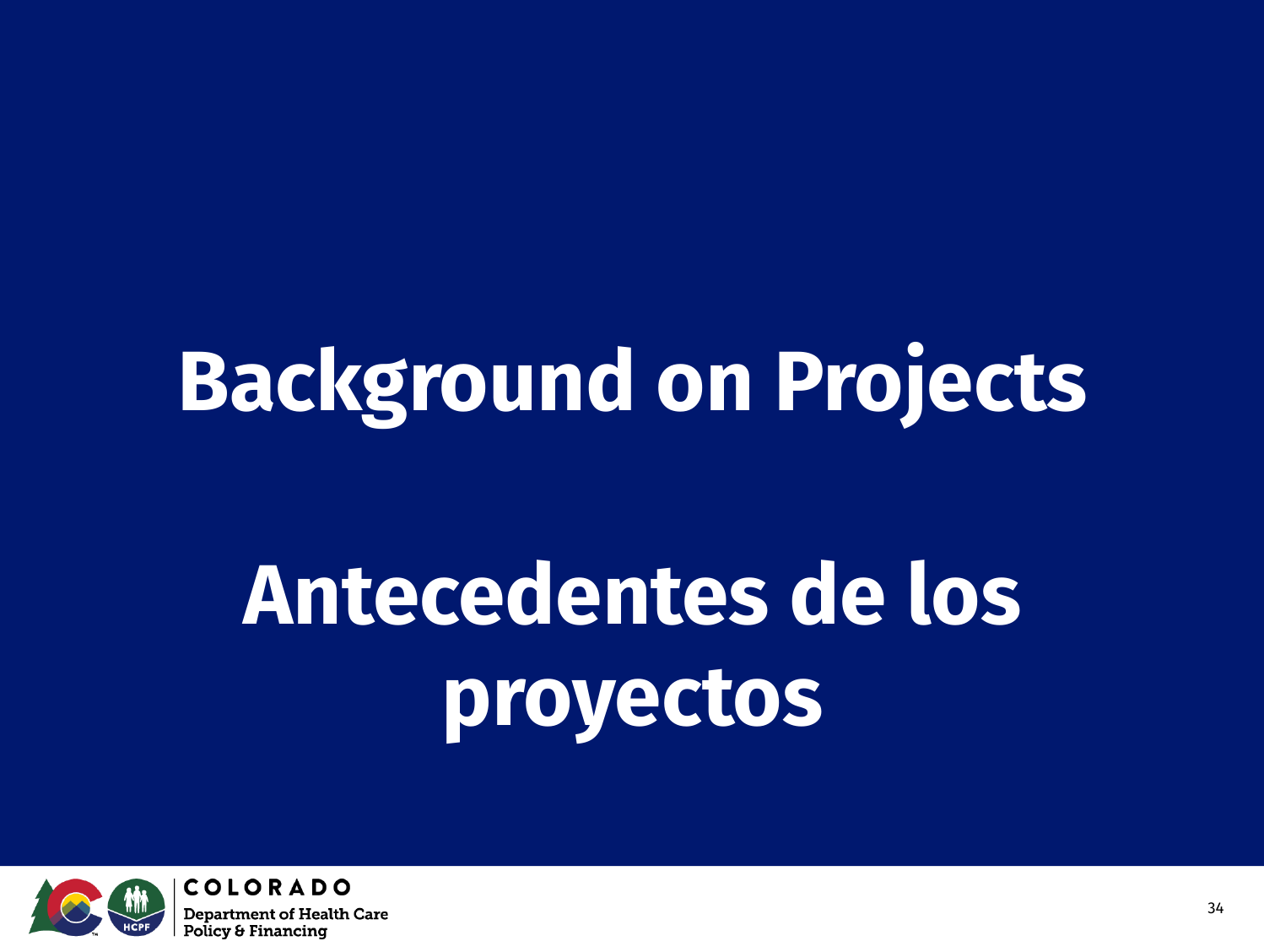

# Background on Projects
Antecedentes de los proyectos
34